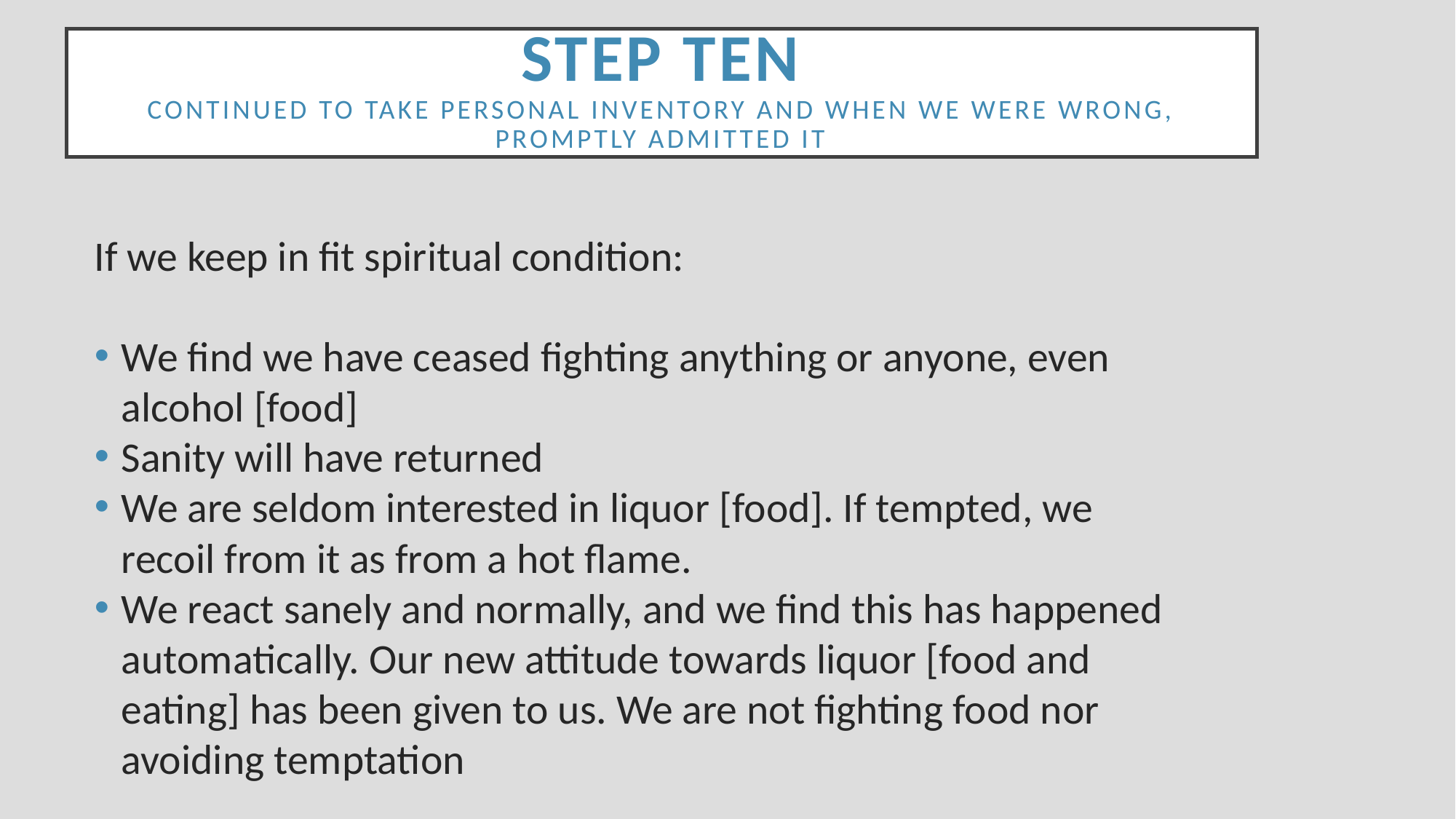

# STEP TEN Continued to take personal inventory and when we were wrong, promptly admitted it
If we keep in fit spiritual condition:

We find we have ceased fighting anything or anyone, even alcohol [food]
Sanity will have returned
We are seldom interested in liquor [food]. If tempted, we recoil from it as from a hot flame.
We react sanely and normally, and we find this has happened automatically. Our new attitude towards liquor [food and eating] has been given to us. We are not fighting food nor avoiding temptation